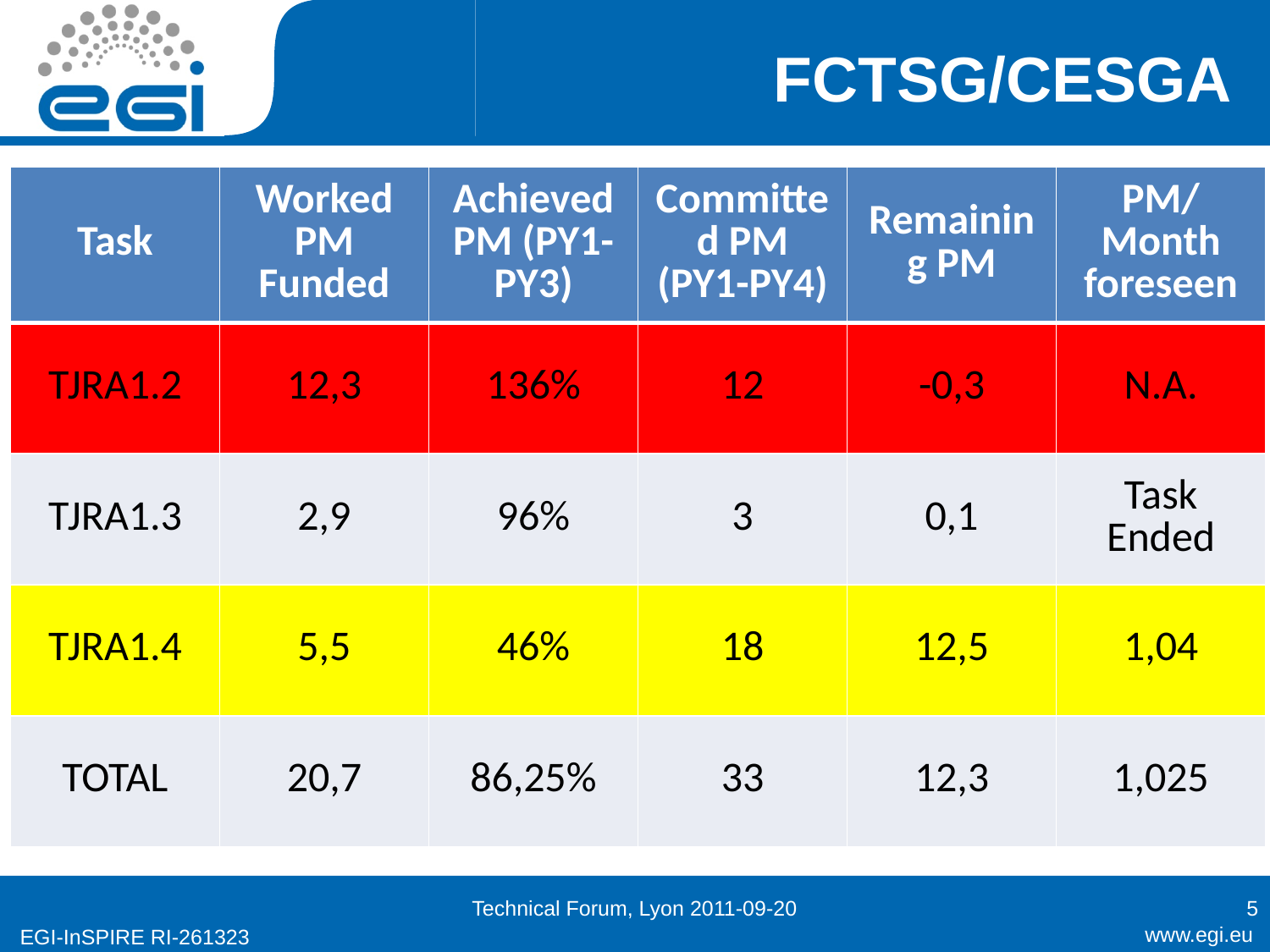

# FCTSG/CESGA
| Task | Worked PM Funded | Achieved PM (PY1-PY3) | Committed PM (PY1-PY4) | Remaining PM | PM/Month foreseen |
| --- | --- | --- | --- | --- | --- |
| TJRA1.2 | 12,3 | 136% | 12 | -0,3 | N.A. |
| TJRA1.3 | 2,9 | 96% | 3 | 0,1 | Task Ended |
| TJRA1.4 | 5,5 | 46% | 18 | 12,5 | 1,04 |
| TOTAL | 20,7 | 86,25% | 33 | 12,3 | 1,025 |
Technical Forum, Lyon 2011-09-20
5